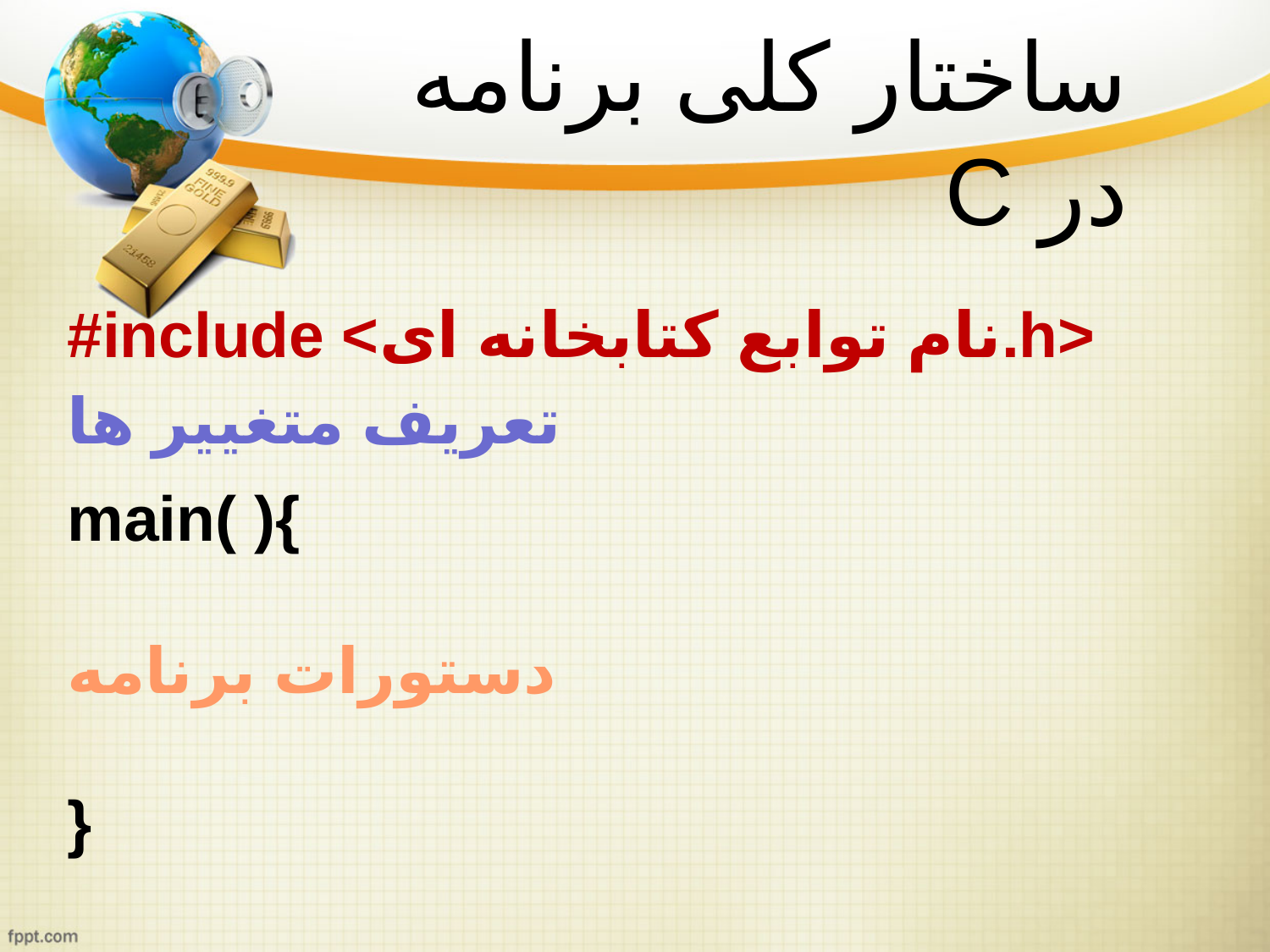

ساختار کلی برنامه در C
#include <نام توابع کتابخانه ای.h>

تعریف متغییر ها

main( ){

دستورات برنامه

}